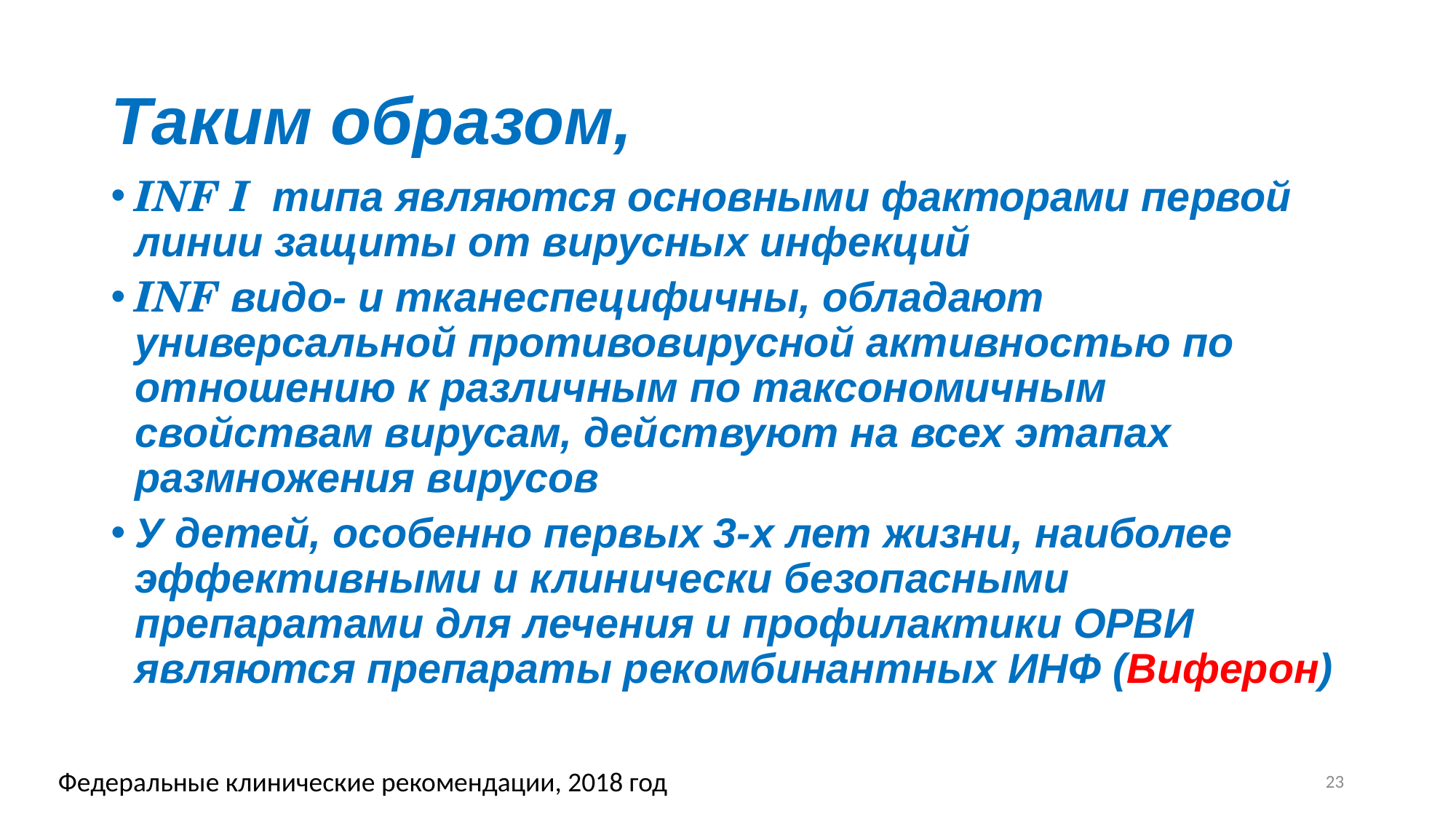

# Таким образом,
INF I  типа являются основными факторами первой линии защиты от вирусных инфекций
INF видо- и тканеспецифичны, обладают универсальной противовирусной активностью по отношению к различным по таксономичным свойствам вирусам, действуют на всех этапах размножения вирусов
У детей, особенно первых 3-х лет жизни, наиболее эффективными и клинически безопасными препаратами для лечения и профилактики ОРВИ являются препараты рекомбинантных ИНФ (Виферон)
Федеральные клинические рекомендации, 2018 год
23